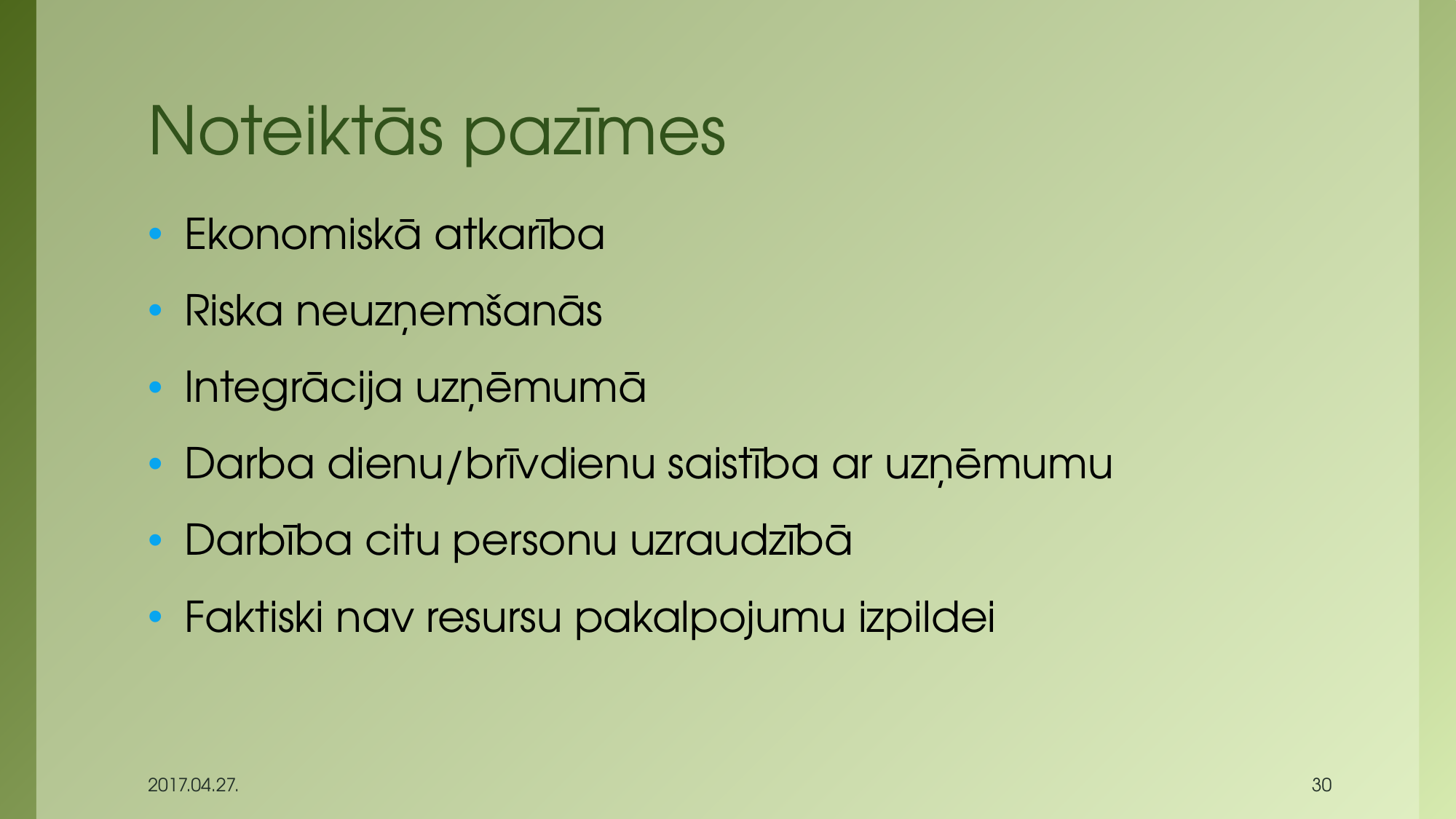

# Noteiktās pazīmes
Ekonomiskā atkarība
Riska neuzņemšanās
Integrācija uzņēmumā
Darba dienu/brīvdienu saistība ar uzņēmumu
Darbība citu personu uzraudzībā
Faktiski nav resursu pakalpojumu izpildei

2017.04.27.
30